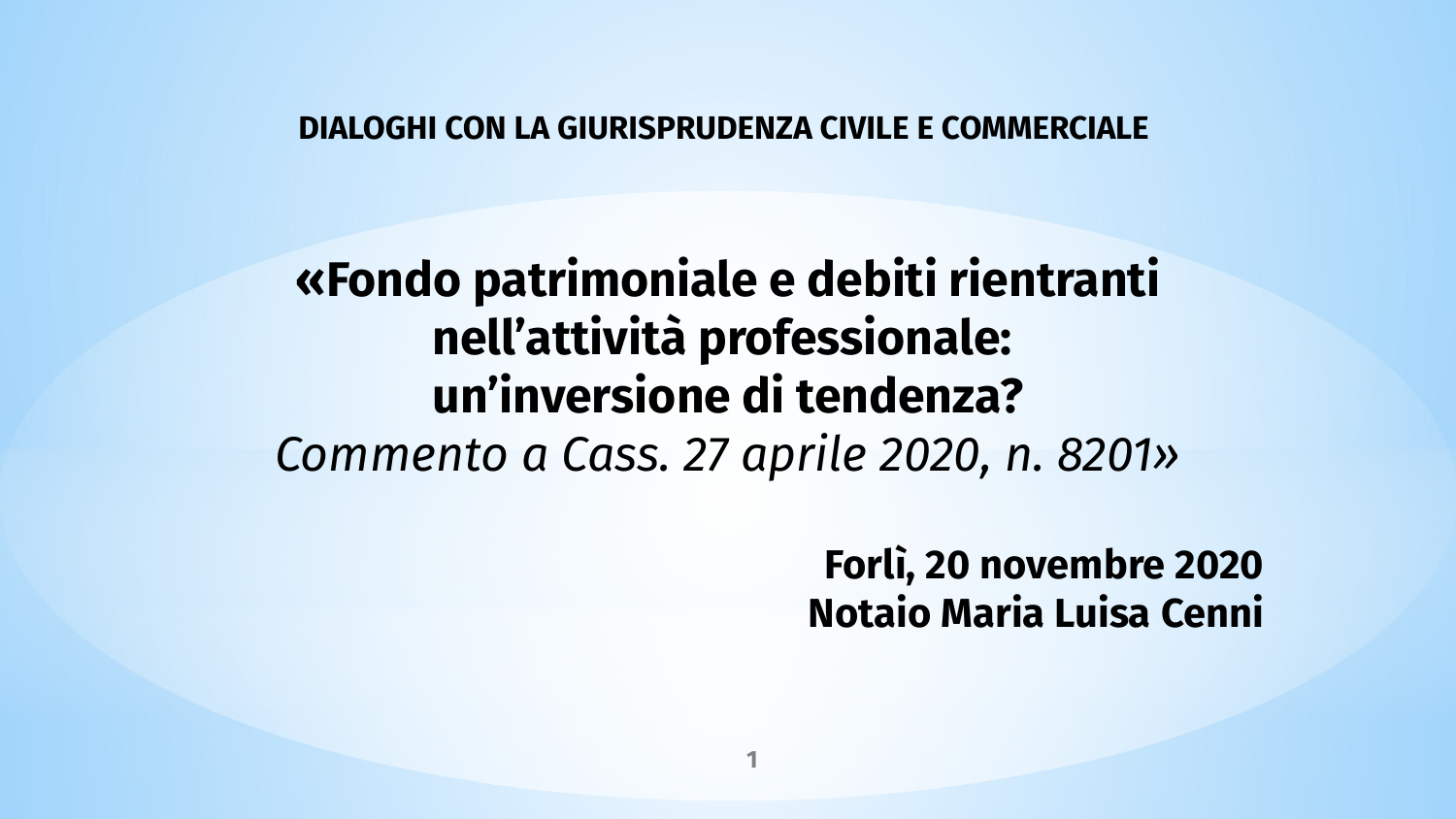

DIALOGHI CON LA GIURISPRUDENZA CIVILE E COMMERCIALE

«Fondo patrimoniale e debiti rientranti nell’attività professionale:
un’inversione di tendenza?
Commento a Cass. 27 aprile 2020, n. 8201»

Forlì, 20 novembre 2020
Notaio Maria Luisa Cenni

1